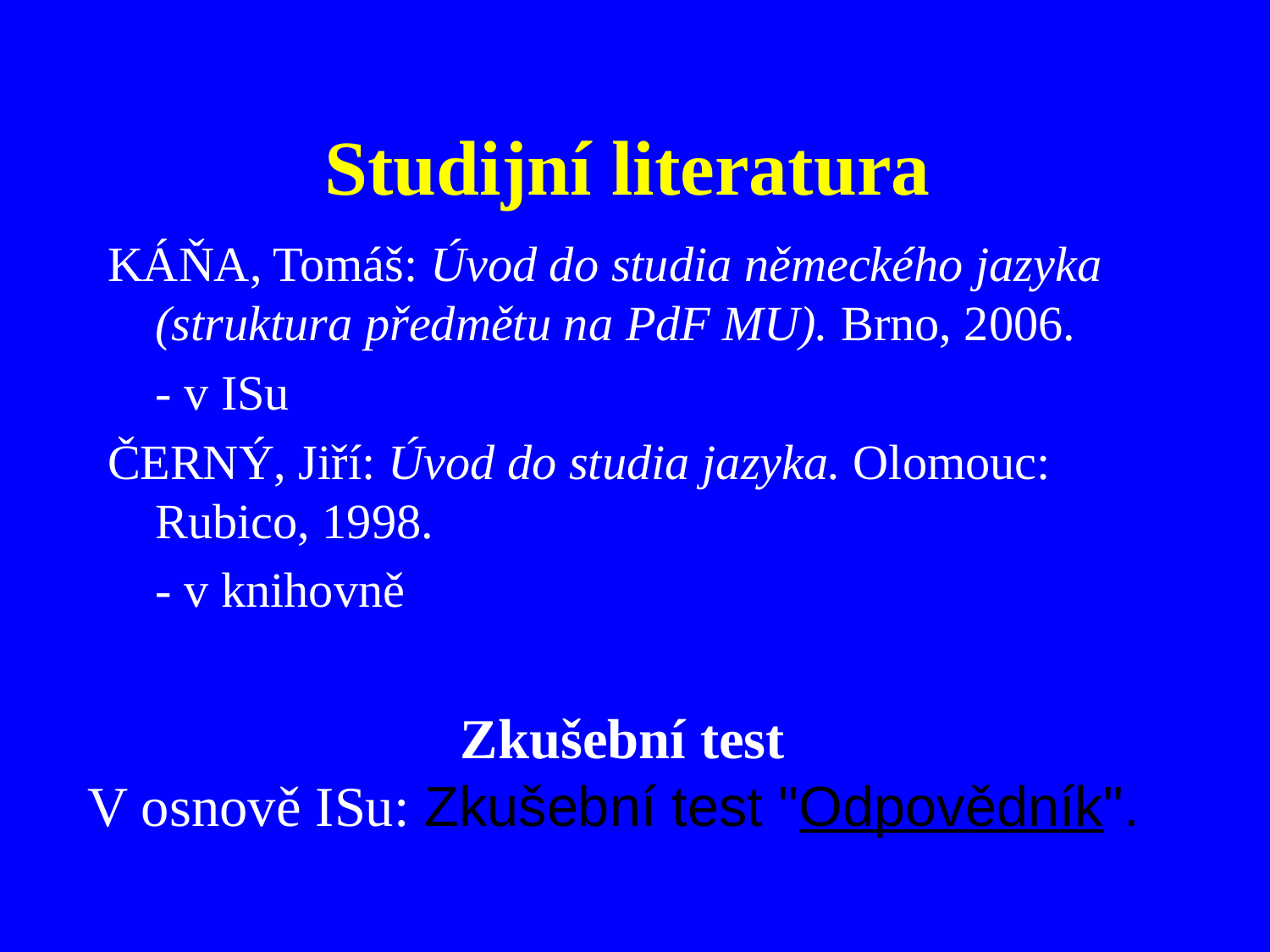

# Studijní literatura
KÁŇA, Tomáš: Úvod do studia německého jazyka (struktura předmětu na PdF MU). Brno, 2006.
	- v ISu
ČERNÝ, Jiří: Úvod do studia jazyka. Olomouc: Rubico, 1998.
	- v knihovně
Zkušební test
V osnově ISu: Zkušební test "Odpovědník".